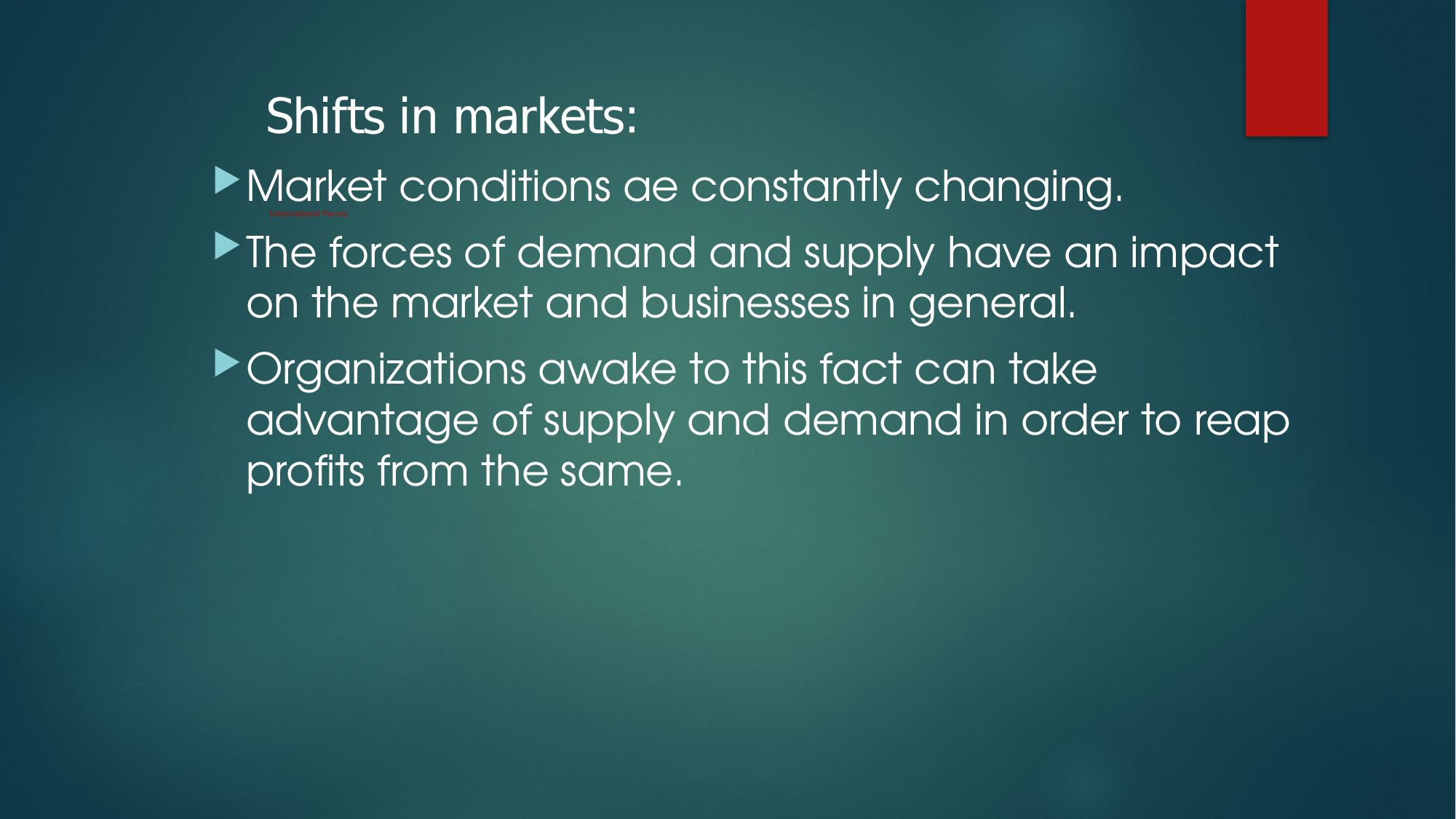

# International Forces
	Shifts in markets:
Market conditions ae constantly changing.
The forces of demand and supply have an impact on the market and businesses in general.
Organizations awake to this fact can take advantage of supply and demand in order to reap profits from the same.